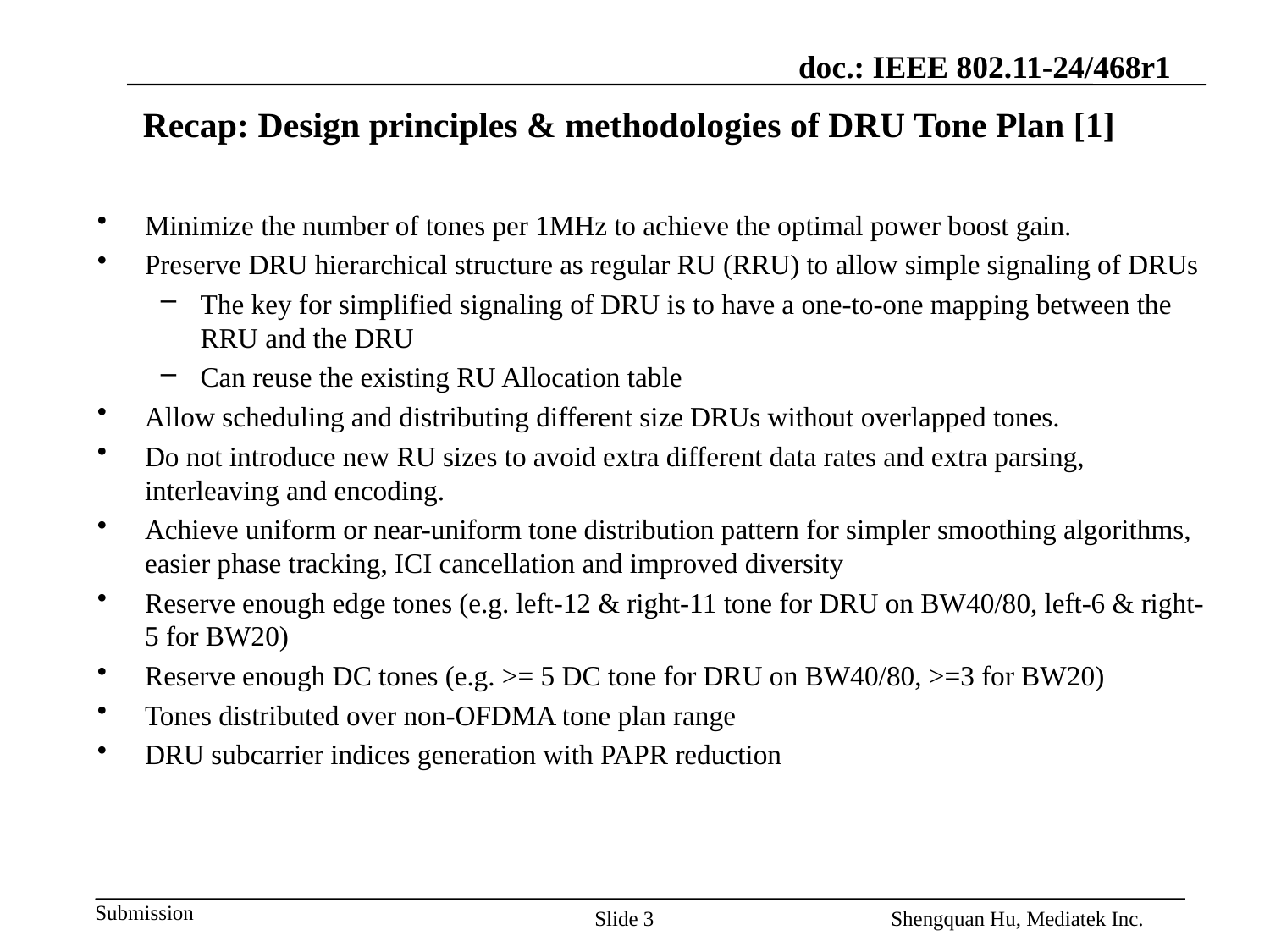

# Recap: Design principles & methodologies of DRU Tone Plan [1]
Minimize the number of tones per 1MHz to achieve the optimal power boost gain.
Preserve DRU hierarchical structure as regular RU (RRU) to allow simple signaling of DRUs
The key for simplified signaling of DRU is to have a one-to-one mapping between the RRU and the DRU
Can reuse the existing RU Allocation table
Allow scheduling and distributing different size DRUs without overlapped tones.
Do not introduce new RU sizes to avoid extra different data rates and extra parsing, interleaving and encoding.
Achieve uniform or near-uniform tone distribution pattern for simpler smoothing algorithms, easier phase tracking, ICI cancellation and improved diversity
Reserve enough edge tones (e.g. left-12 & right-11 tone for DRU on BW40/80, left-6 & right-5 for BW20)
Reserve enough DC tones (e.g. >= 5 DC tone for DRU on BW40/80, >=3 for BW20)
Tones distributed over non-OFDMA tone plan range
DRU subcarrier indices generation with PAPR reduction

Slide 3
Shengquan Hu, Mediatek Inc.